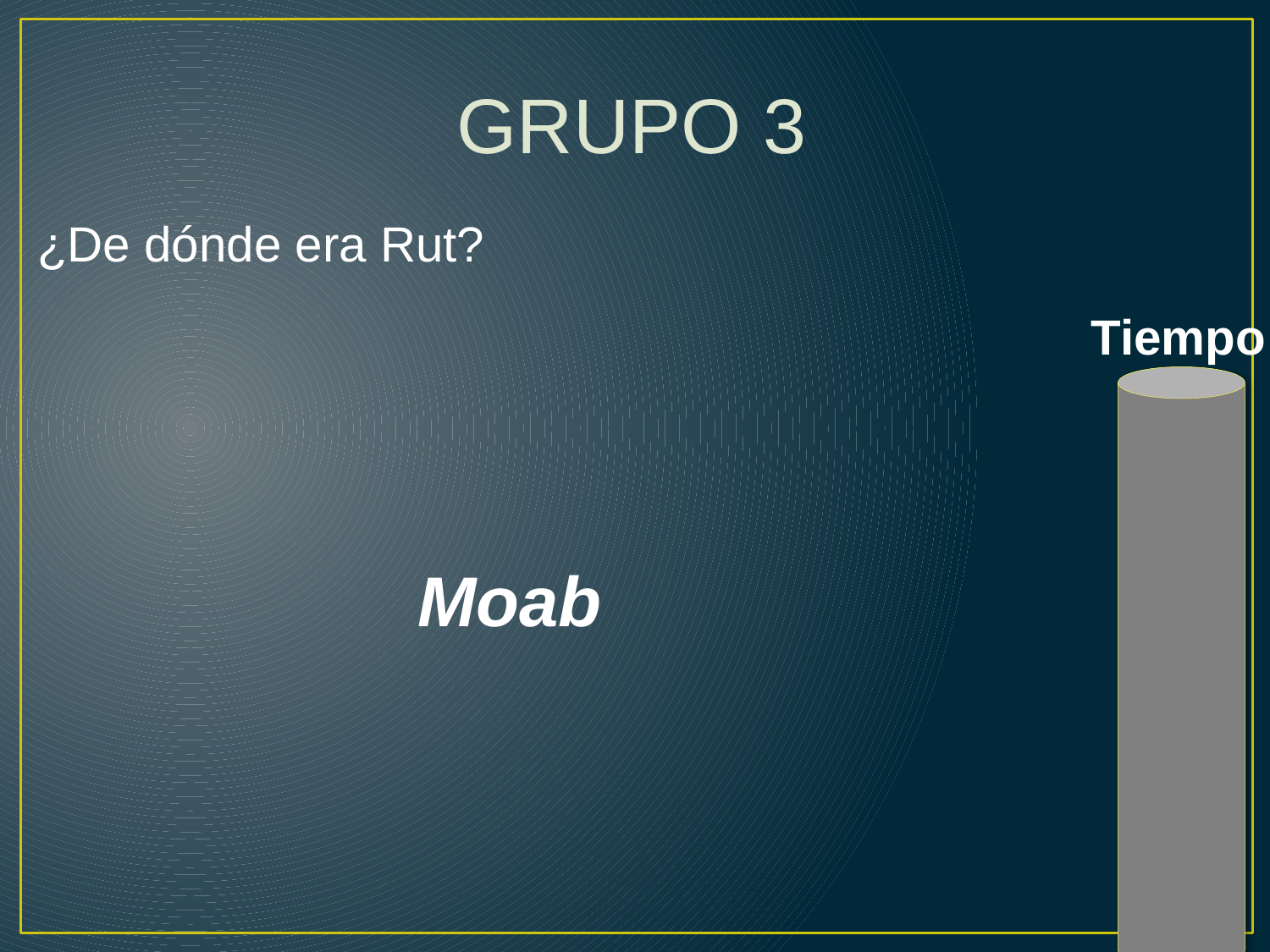

GRUPO 3
¿De dónde era Rut?
Tiempo

Moab